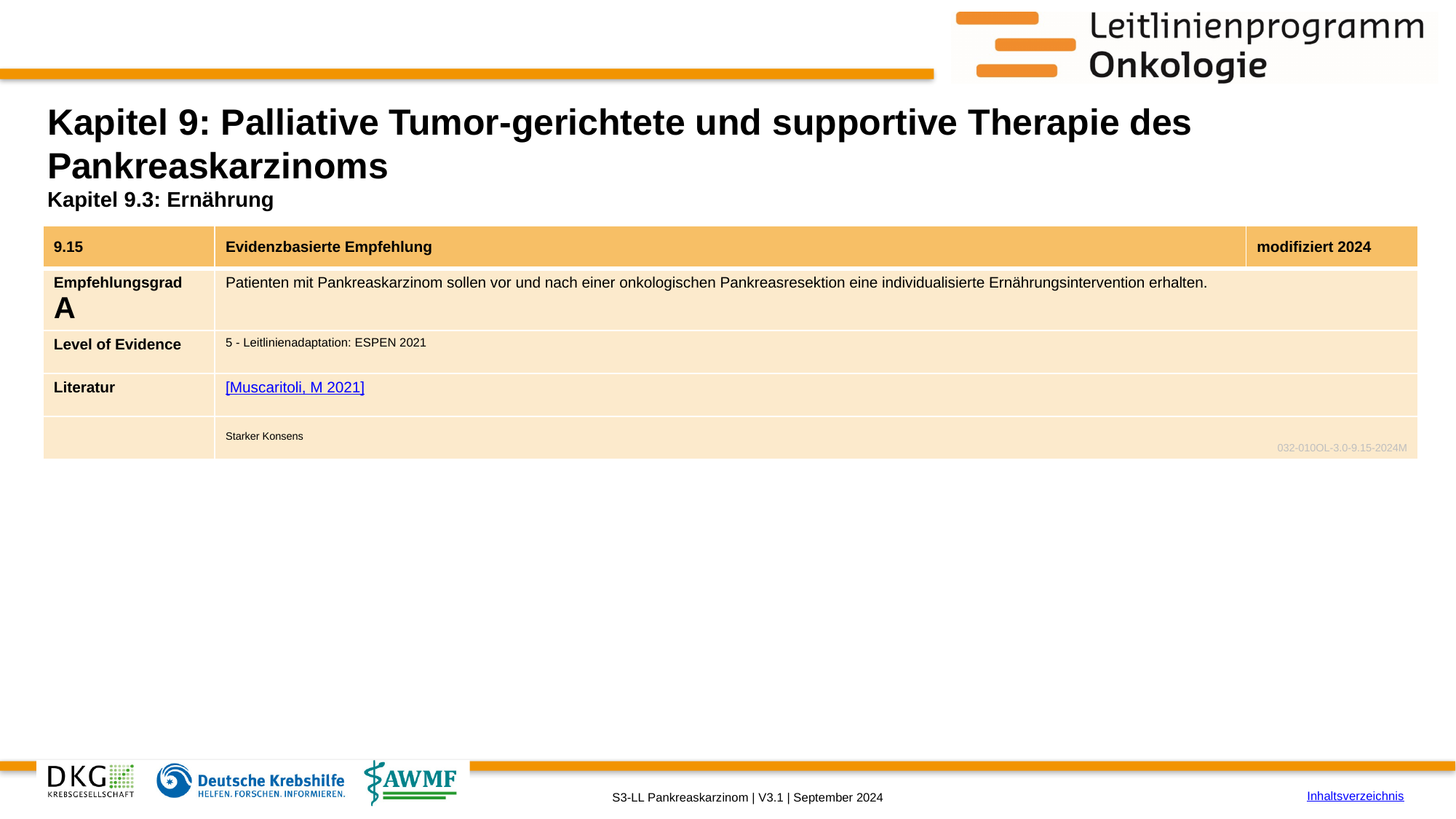

# Kapitel 9: Palliative Tumor-gerichtete und supportive Therapie des Pankreaskarzinoms
Kapitel 9.3: Ernährung
| 9.15 | Evidenzbasierte Empfehlung | modifiziert 2024 |
| --- | --- | --- |
| Empfehlungsgrad A | Patienten mit Pankreaskarzinom sollen vor und nach einer onkologischen Pankreasresektion eine individualisierte Ernährungsintervention erhalten. |  |
| Level of Evidence | 5 - Leitlinienadaptation: ESPEN 2021 |  |
| Literatur | [Muscaritoli, M 2021] |  |
|  | Starker Konsens 032-010OL-3.0-9.15-2024M |  |
Inhaltsverzeichnis
S3-LL Pankreaskarzinom | V3.1 | September 2024